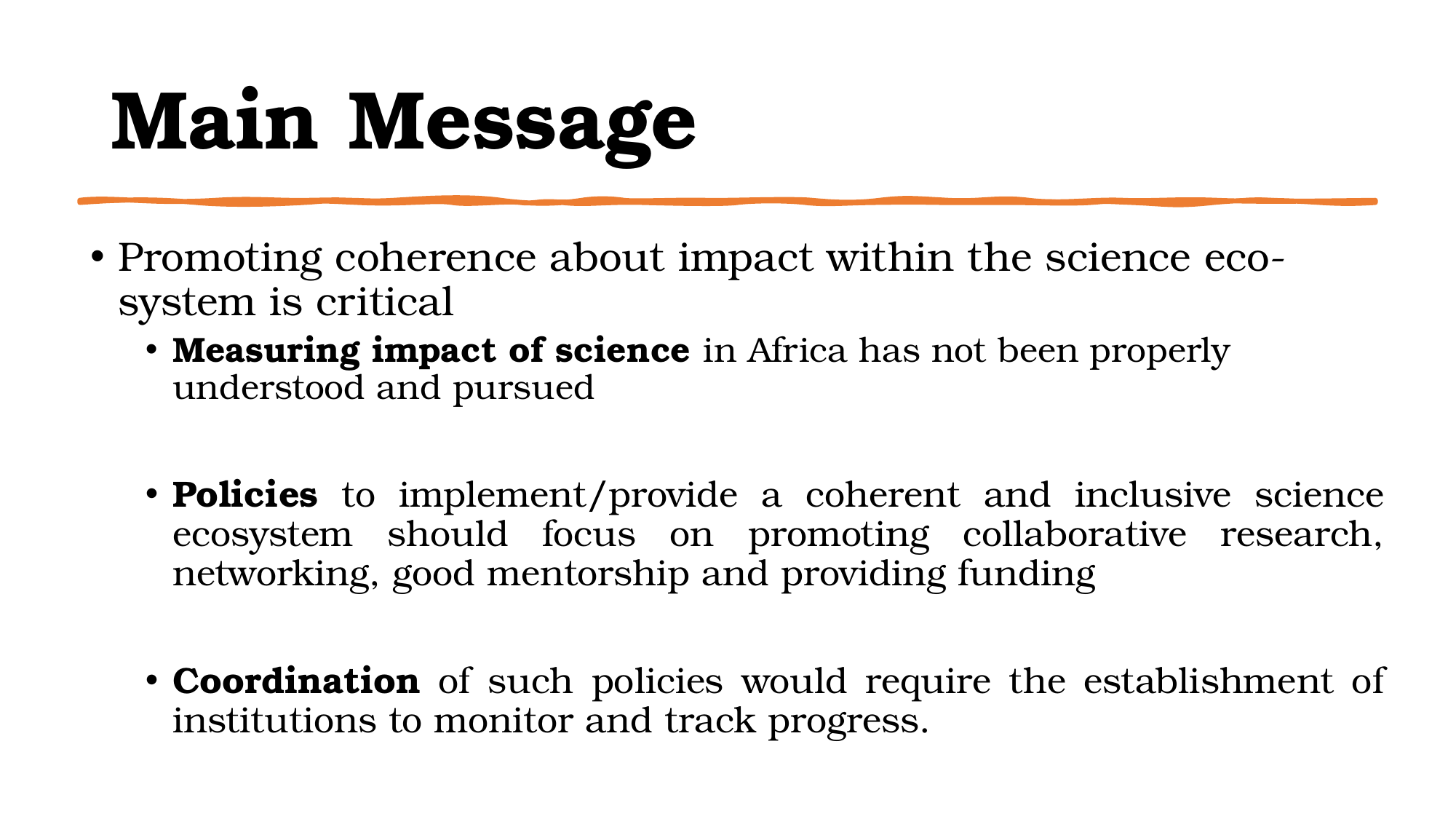

# Main Message

Promoting coherence about impact within the science eco-system is critical
Measuring impact of science in Africa has not been properly understood and pursued

Policies to implement/provide a coherent and inclusive science ecosystem should focus on promoting collaborative research, networking, good mentorship and providing funding

Coordination of such policies would require the establishment of institutions to monitor and track progress.